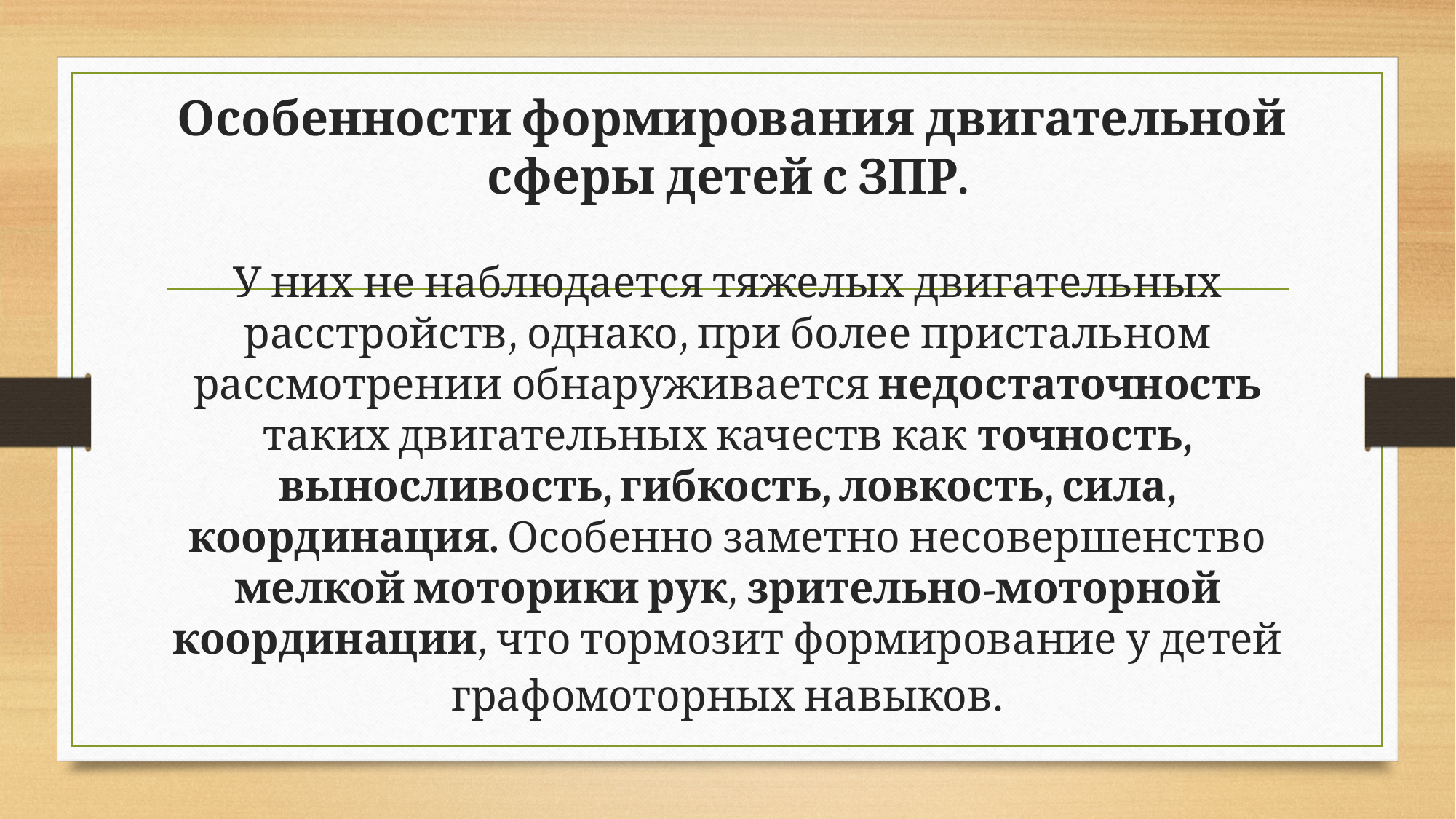

# Особенности формирования двигательной сферы детей с ЗПР. У них не наблюдается тяжелых двигательных расстройств, однако, при более пристальном рассмотрении обнаруживается недостаточность таких двигательных качеств как точность, выносливость, гибкость, ловкость, сила, координация. Особенно заметно несовершенство мелкой моторики рук, зрительно-моторной координации, что тормозит формирование у детей графомоторных навыков.